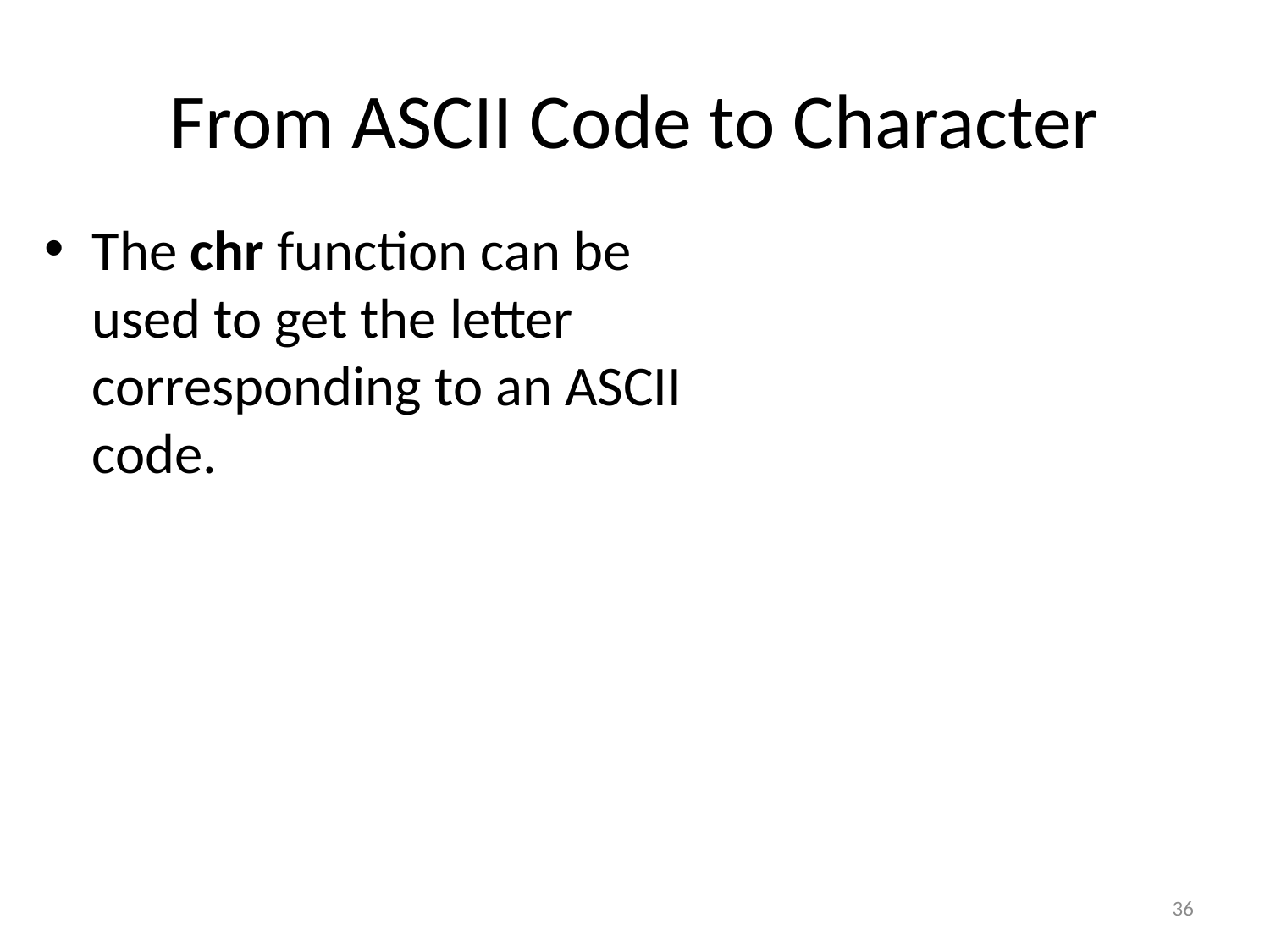

# From ASCII Code to Character
The chr function can be used to get the letter corresponding to an ASCII code.

36